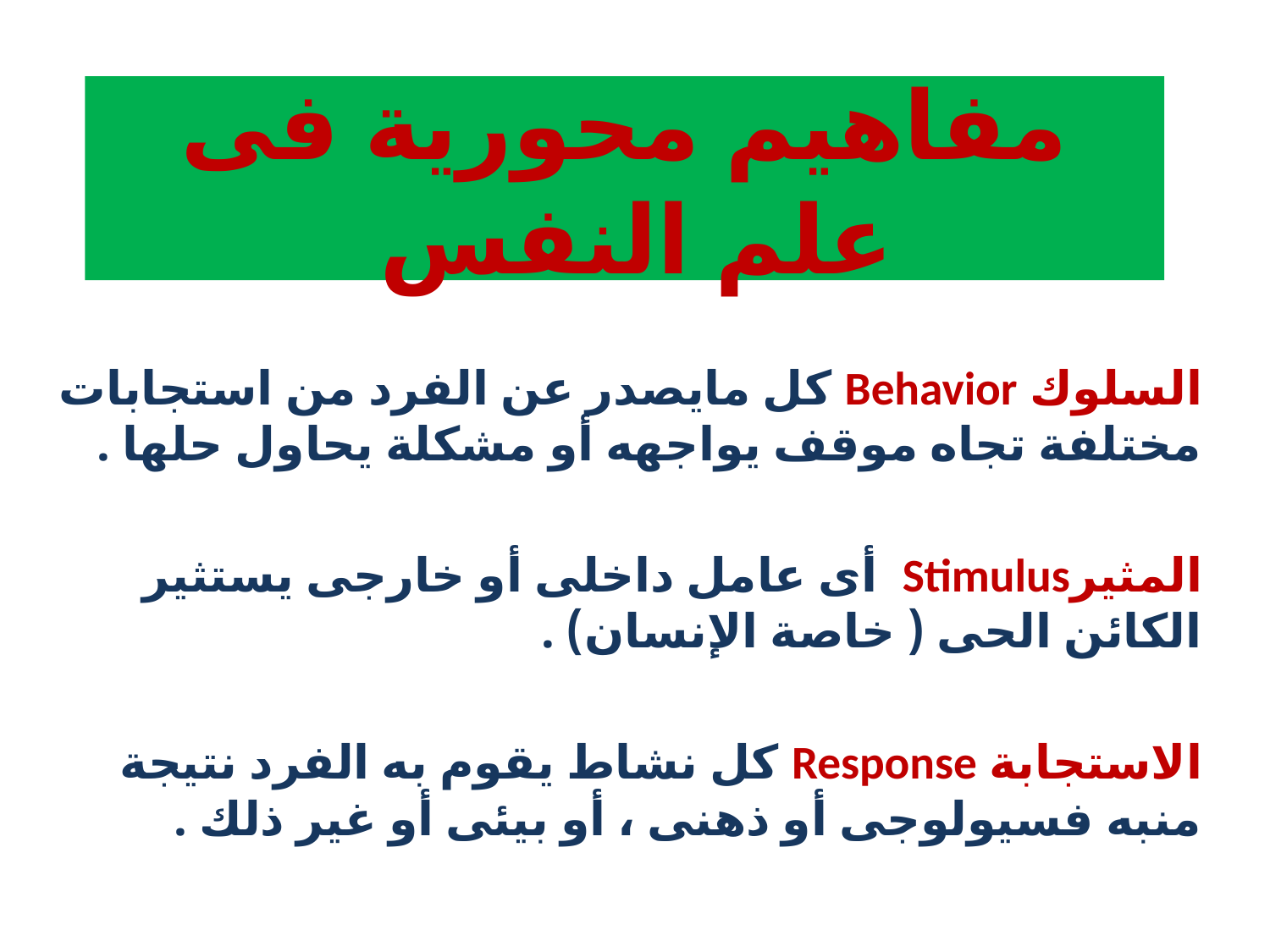

# مفاهيم محورية فى علم النفس

السلوك Behavior كل مايصدر عن الفرد من استجابات مختلفة تجاه موقف يواجهه أو مشكلة يحاول حلها .

المثيرStimulus  أى عامل داخلى أو خارجى يستثير الكائن الحى ( خاصة الإنسان) .

الاستجابة Response كل نشاط يقوم به الفرد نتيجة منبه فسيولوجى أو ذهنى ، أو بيئى أو غير ذلك .